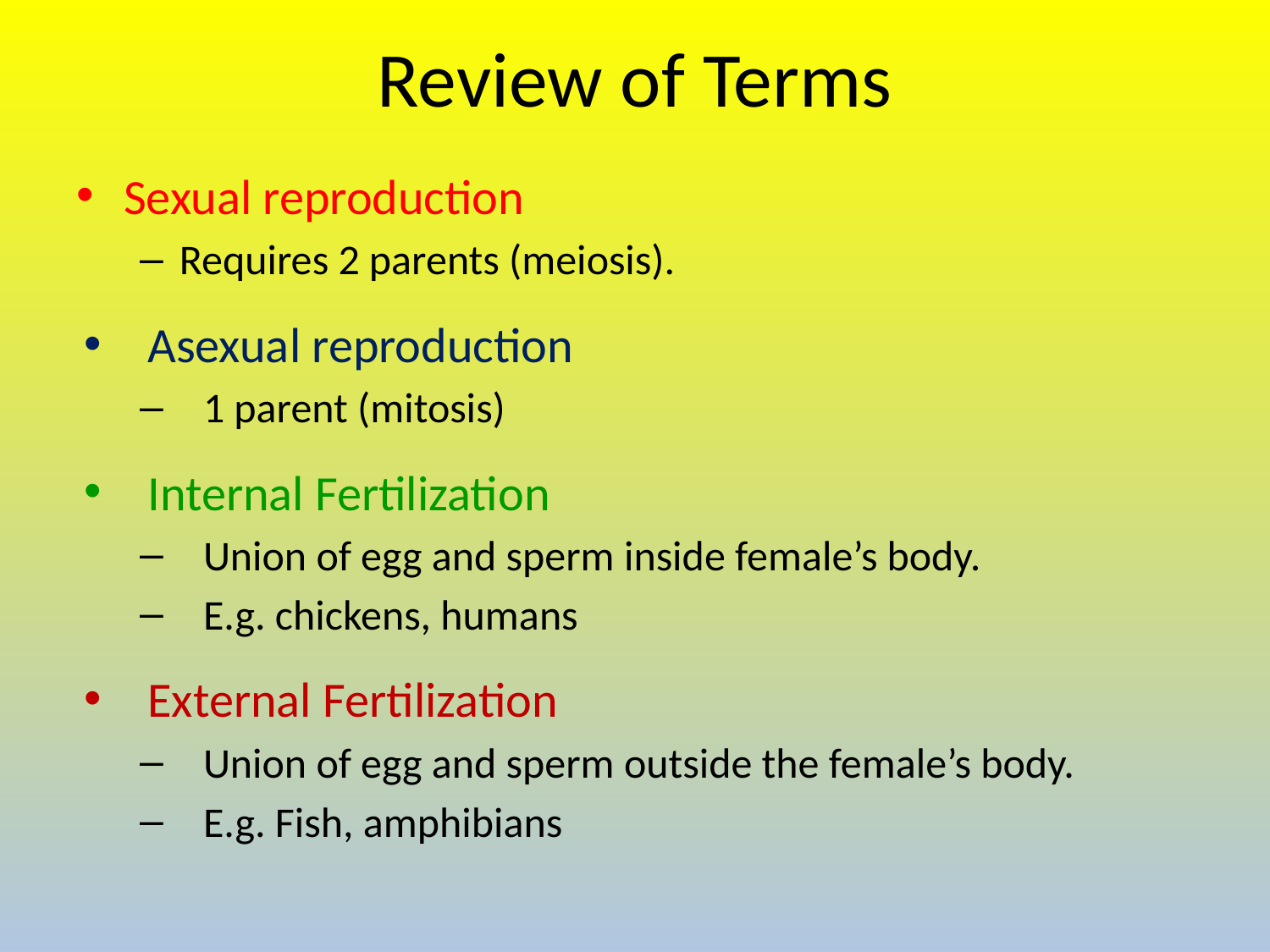

# Review of Terms
Sexual reproduction
Requires 2 parents (meiosis).

Asexual reproduction
1 parent (mitosis)

Internal Fertilization
Union of egg and sperm inside female’s body.
E.g. chickens, humans

External Fertilization
Union of egg and sperm outside the female’s body.
E.g. Fish, amphibians